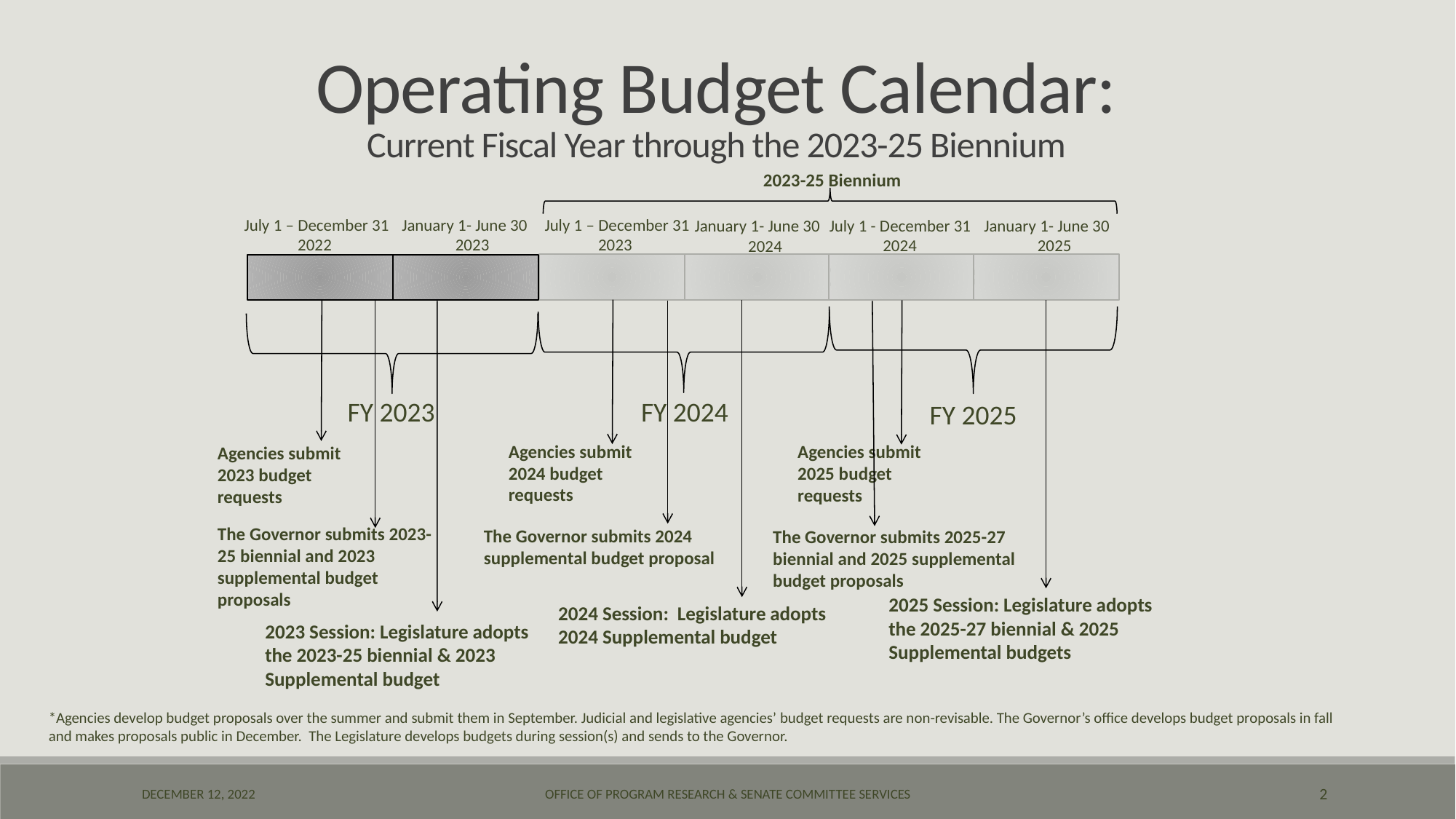

Operating Budget Calendar:
Current Fiscal Year through the 2023-25 Biennium
2023-25 Biennium

July 1 – December 31
              2022
January 1- June 30
              2023
July 1 – December 31
              2023
July 1 - December 31
              2024
January 1- June 30
              2025
January 1- June 30
              2024

FY 2023
FY 2024
FY 2025
Agencies submit 2024 budget requests
Agencies submit 2025 budget requests
Agencies submit 2023 budget requests
The Governor submits 2023-25 biennial and 2023 supplemental budget proposals
The Governor submits 2024 supplemental budget proposal
The Governor submits 2025-27 biennial and 2025 supplemental budget proposals
2025 Session: Legislature adopts the 2025-27 biennial & 2025 Supplemental budgets
2024 Session:  Legislature adopts 2024 Supplemental budget
2023 Session: Legislature adopts the 2023-25 biennial & 2023 Supplemental budget
*Agencies develop budget proposals over the summer and submit them in September. Judicial and legislative agencies’ budget requests are non-revisable. The Governor’s office develops budget proposals in fall and makes proposals public in December.  The Legislature develops budgets during session(s) and sends to the Governor.
DECEMBER 12, 2022
Office of Program Research & Senate Committee Services
2